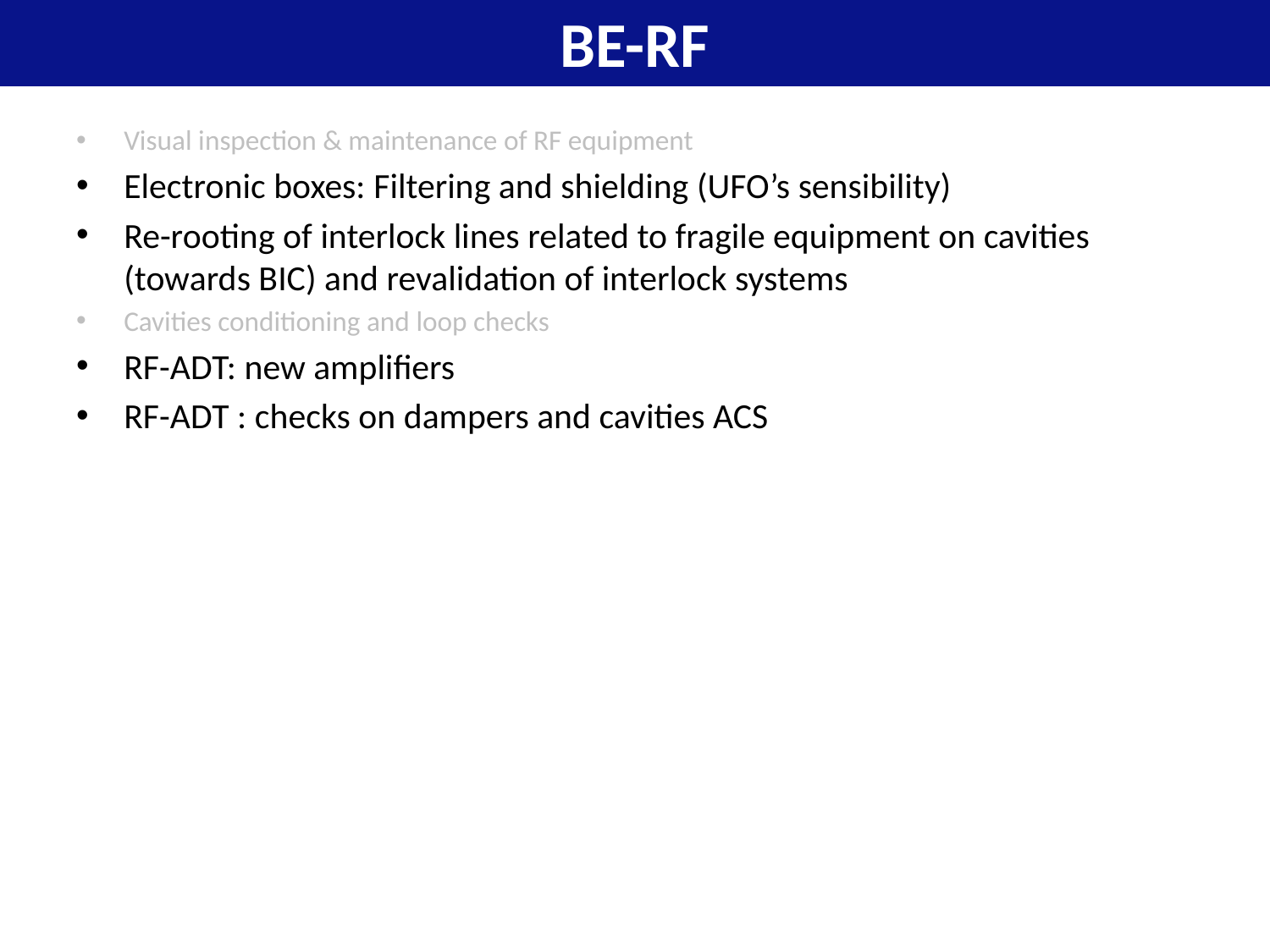

# BE-RF
Visual inspection & maintenance of RF equipment
Electronic boxes: Filtering and shielding (UFO’s sensibility)
Re-rooting of interlock lines related to fragile equipment on cavities (towards BIC) and revalidation of interlock systems
Cavities conditioning and loop checks
RF-ADT: new amplifiers
RF-ADT : checks on dampers and cavities ACS